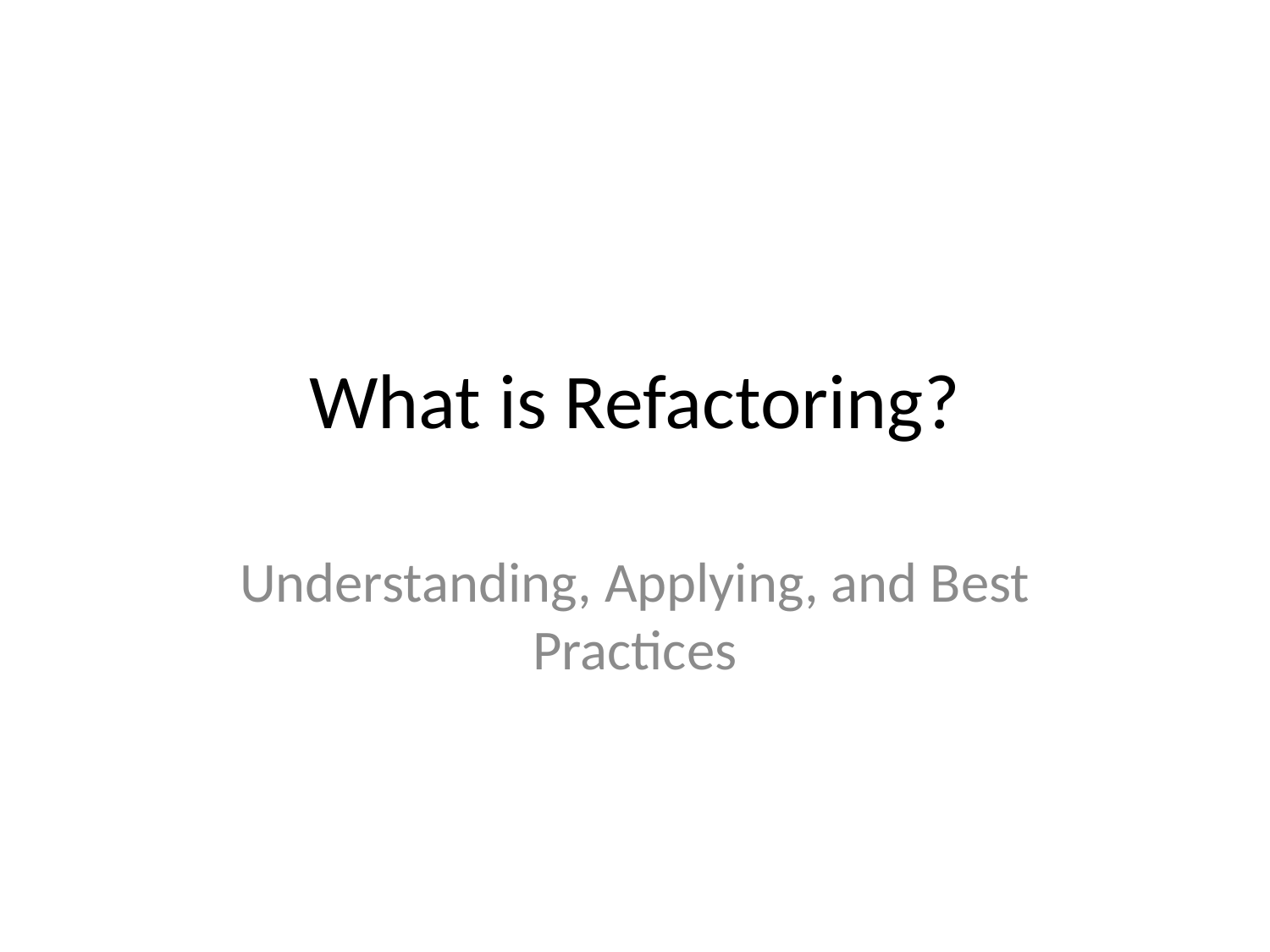

# What is Refactoring?
Understanding, Applying, and Best Practices